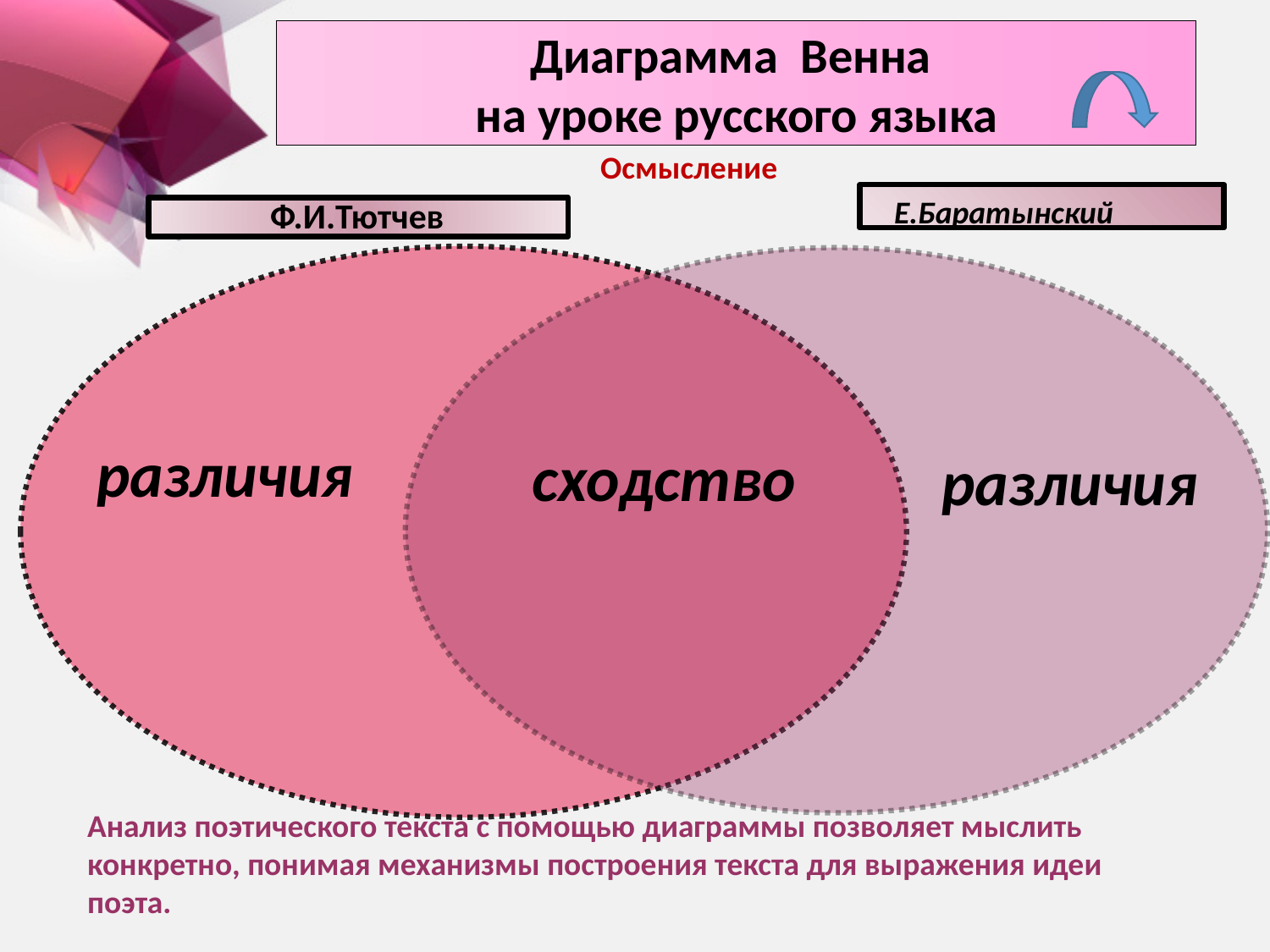

Диаграмма  Венна
на уроке русского языка

Осмысление

 Е.Баратынский
 Ф.И.Тютчев

различия
сходство
различия
Анализ поэтического текста с помощью диаграммы позволяет мыслить конкретно, понимая механизмы построения текста для выражения идеи поэта.